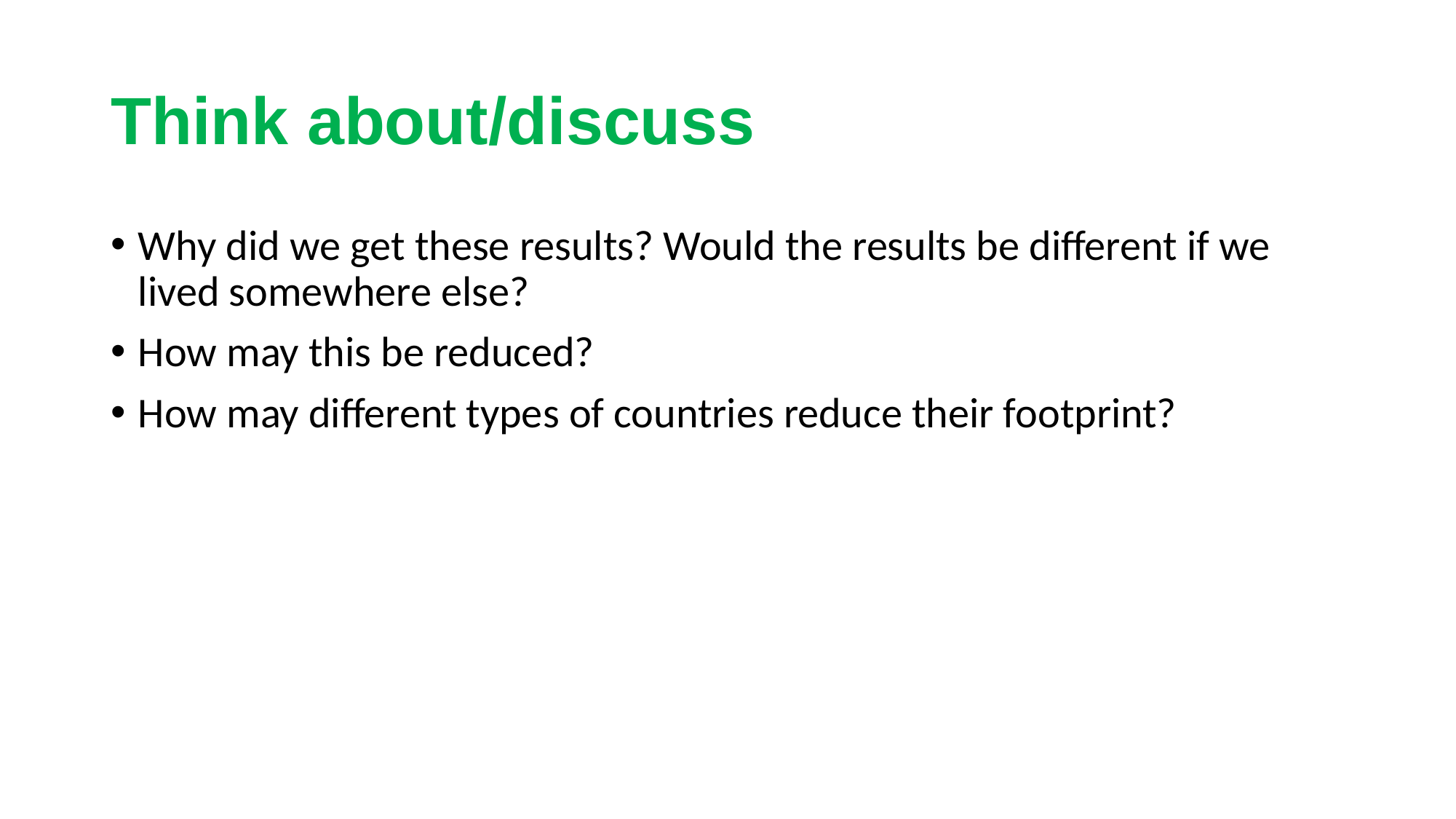

# Think about/discuss
Why did we get these results? Would the results be different if we lived somewhere else?
How may this be reduced?
How may different types of countries reduce their footprint?